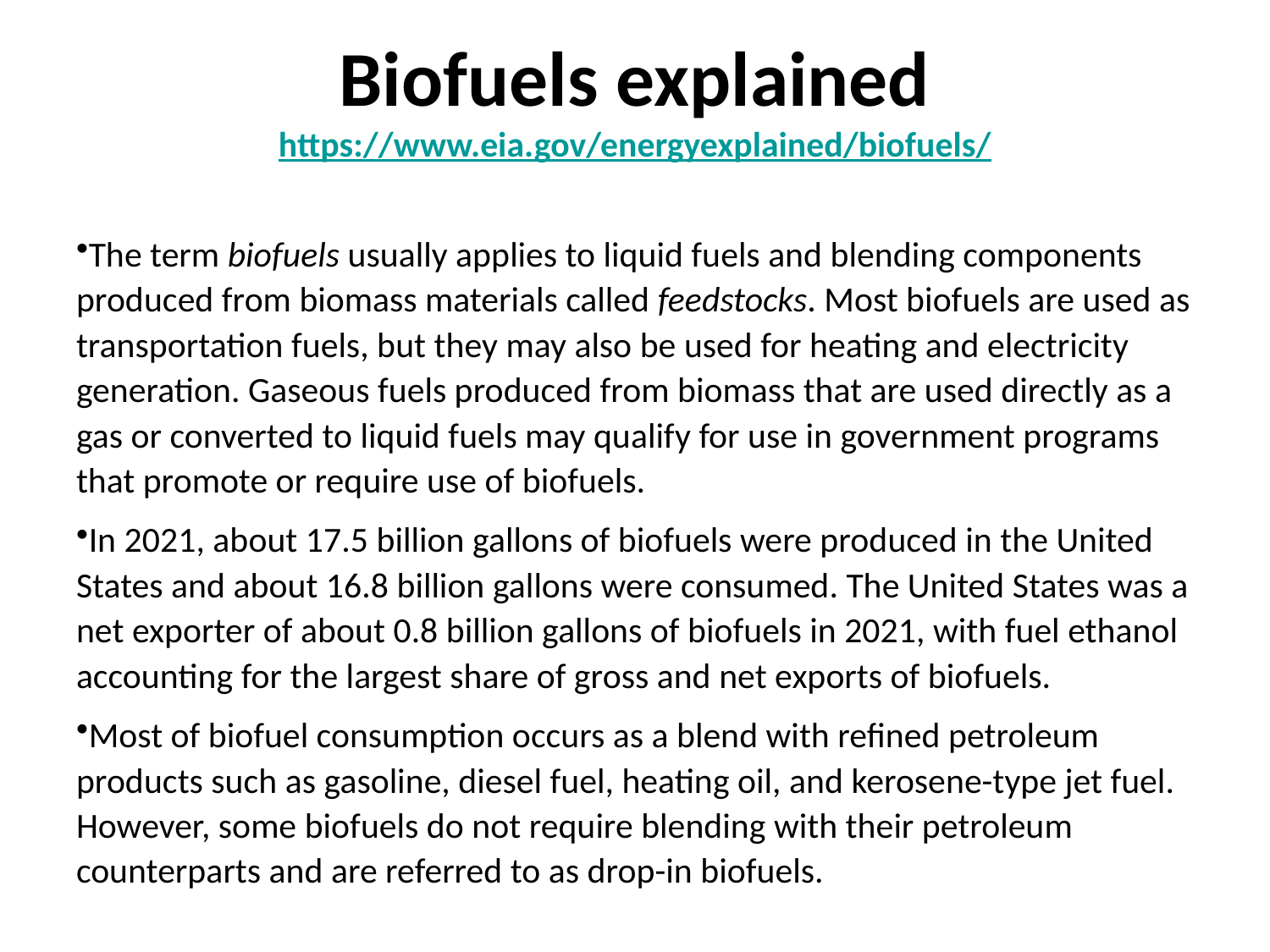

# Biofuels explained https://www.eia.gov/energyexplained/biofuels/
The term biofuels usually applies to liquid fuels and blending components produced from biomass materials called feedstocks. Most biofuels are used as transportation fuels, but they may also be used for heating and electricity generation. Gaseous fuels produced from biomass that are used directly as a gas or converted to liquid fuels may qualify for use in government programs that promote or require use of biofuels.
In 2021, about 17.5 billion gallons of biofuels were produced in the United States and about 16.8 billion gallons were consumed. The United States was a net exporter of about 0.8 billion gallons of biofuels in 2021, with fuel ethanol accounting for the largest share of gross and net exports of biofuels.
Most of biofuel consumption occurs as a blend with refined petroleum products such as gasoline, diesel fuel, heating oil, and kerosene-type jet fuel. However, some biofuels do not require blending with their petroleum counterparts and are referred to as drop-in biofuels.